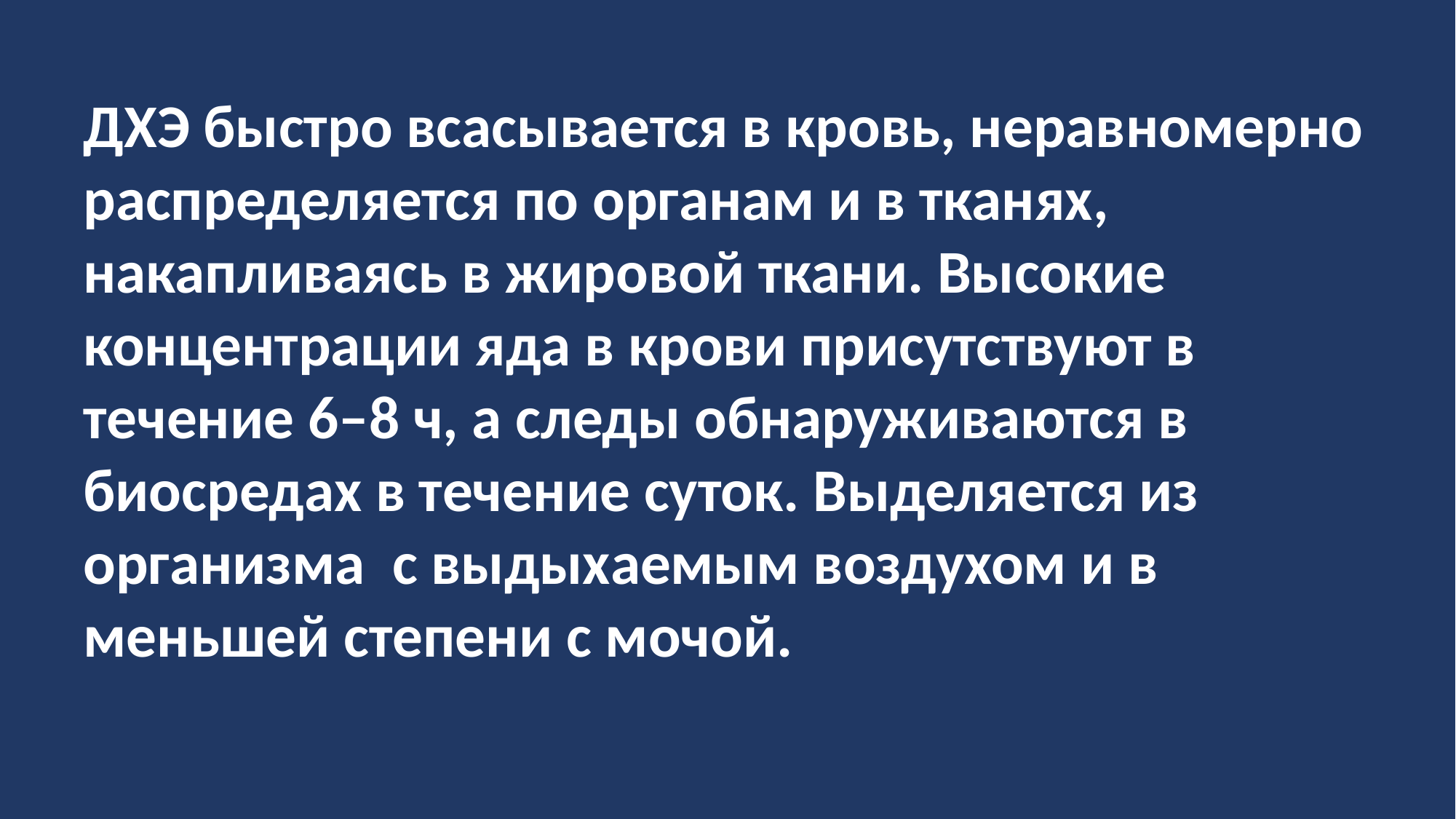

ДХЭ быстро всасывается в кровь, неравномерно распределяется по органам и в тканях, накапливаясь в жировой ткани. Высокие концентрации яда в крови присутствуют в течение 6–8 ч, а следы обнаруживаются в биосредах в течение суток. Выделяется из организма  с выдыхаемым воздухом и в меньшей степени с мочой.